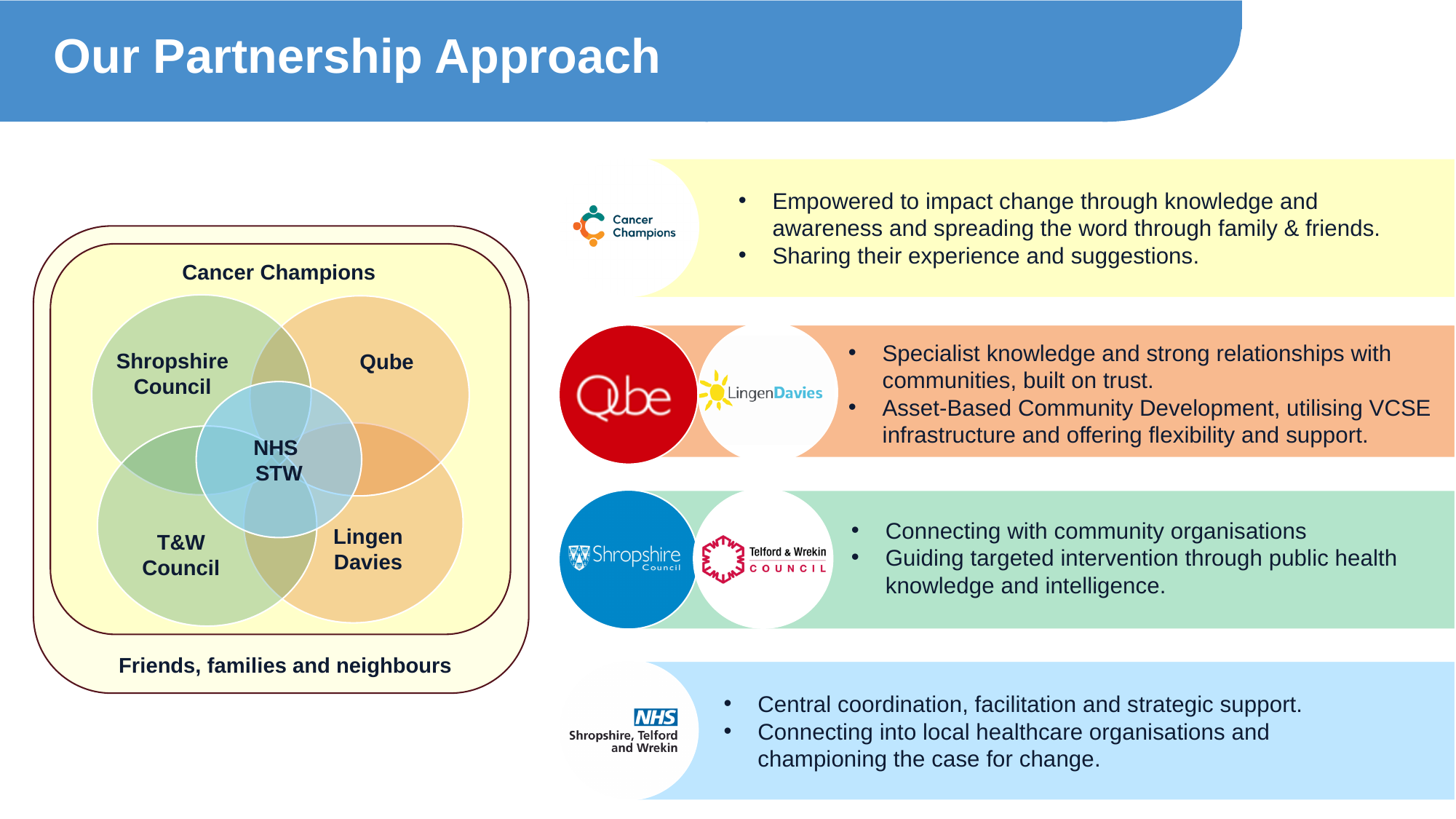

Our Partnership Approach

Empowered to impact change through knowledge and awareness and spreading the word through family & friends.
Sharing their experience and suggestions.

Cancer Champions

Specialist knowledge and strong relationships with communities, built on trust.
Asset-Based Community Development, utilising VCSE infrastructure and offering flexibility and support.
Shropshire Council
Qube
NHS
STW

Connecting with community organisations
Guiding targeted intervention through public health knowledge and intelligence.
Lingen Davies
T&W Council
Friends, families and neighbours

Central coordination, facilitation and strategic support.
Connecting into local healthcare organisations and championing the case for change.